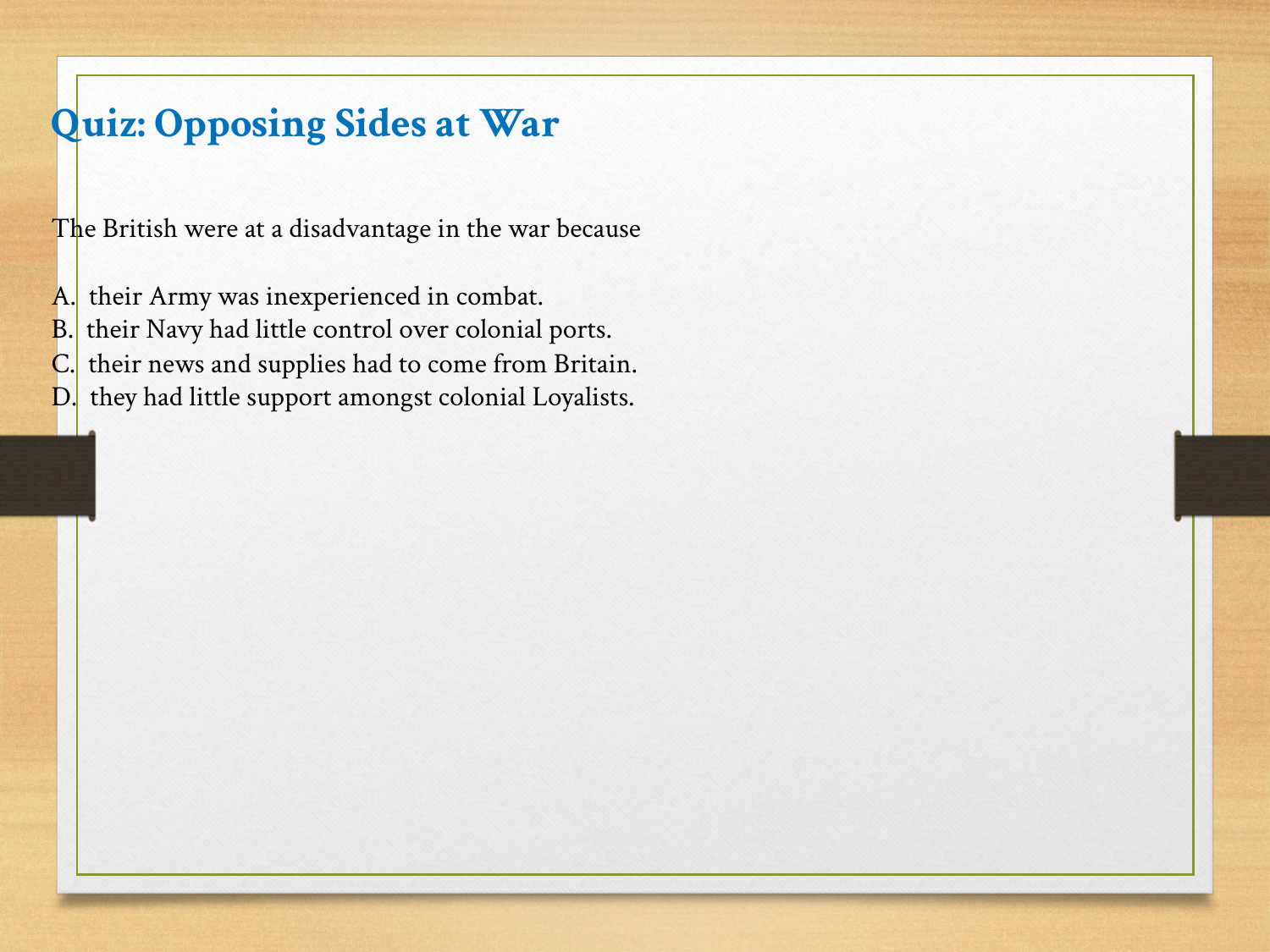

Quiz: Opposing Sides at War
The British were at a disadvantage in the war because

A.  their Army was inexperienced in combat.
B.  their Navy had little control over colonial ports.
C.  their news and supplies had to come from Britain.
D.  they had little support amongst colonial Loyalists.